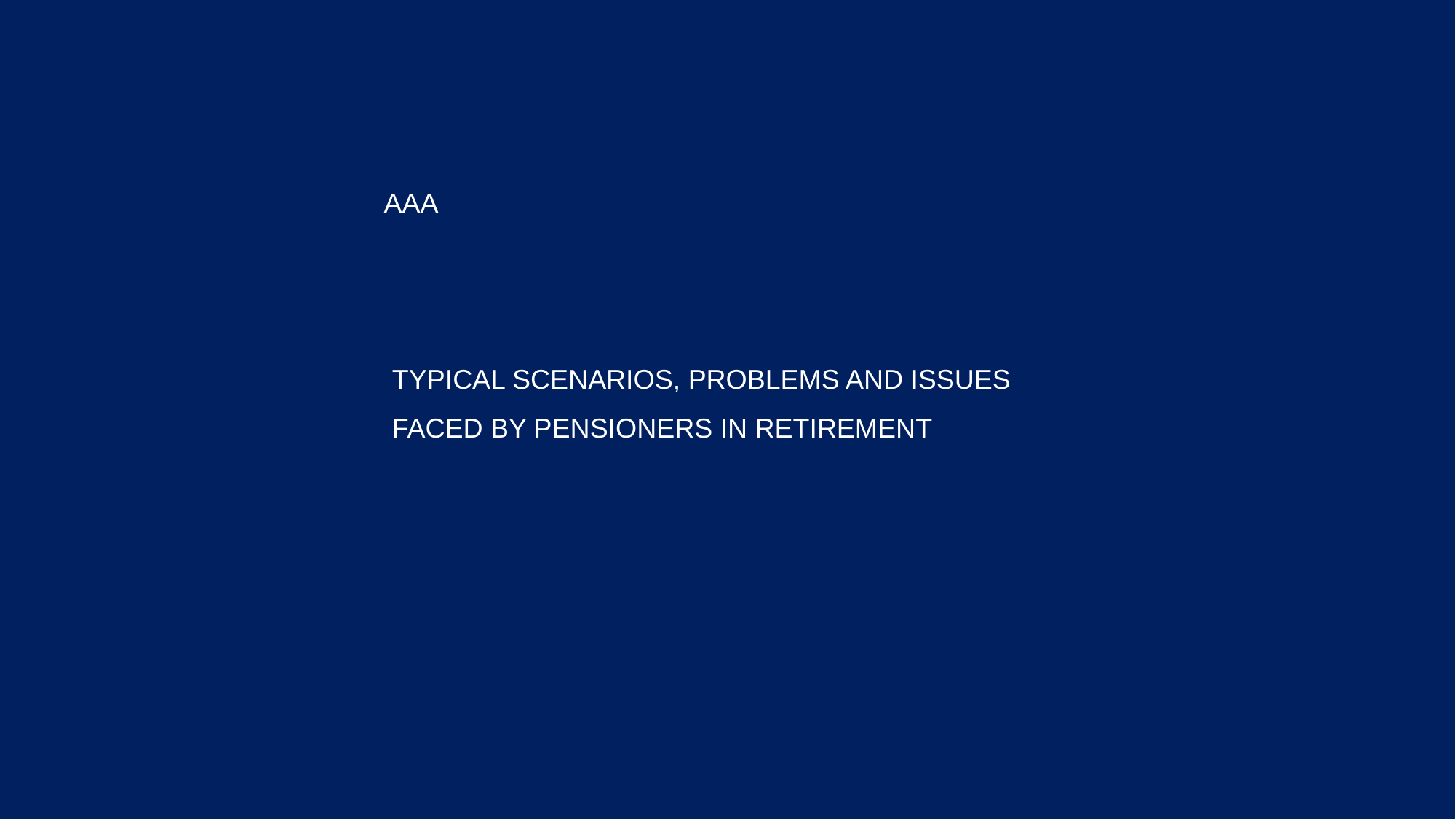

AAA
TYPICAL SCENARIOS, PROBLEMS AND ISSUES
FACED BY PENSIONERS IN RETIREMENT